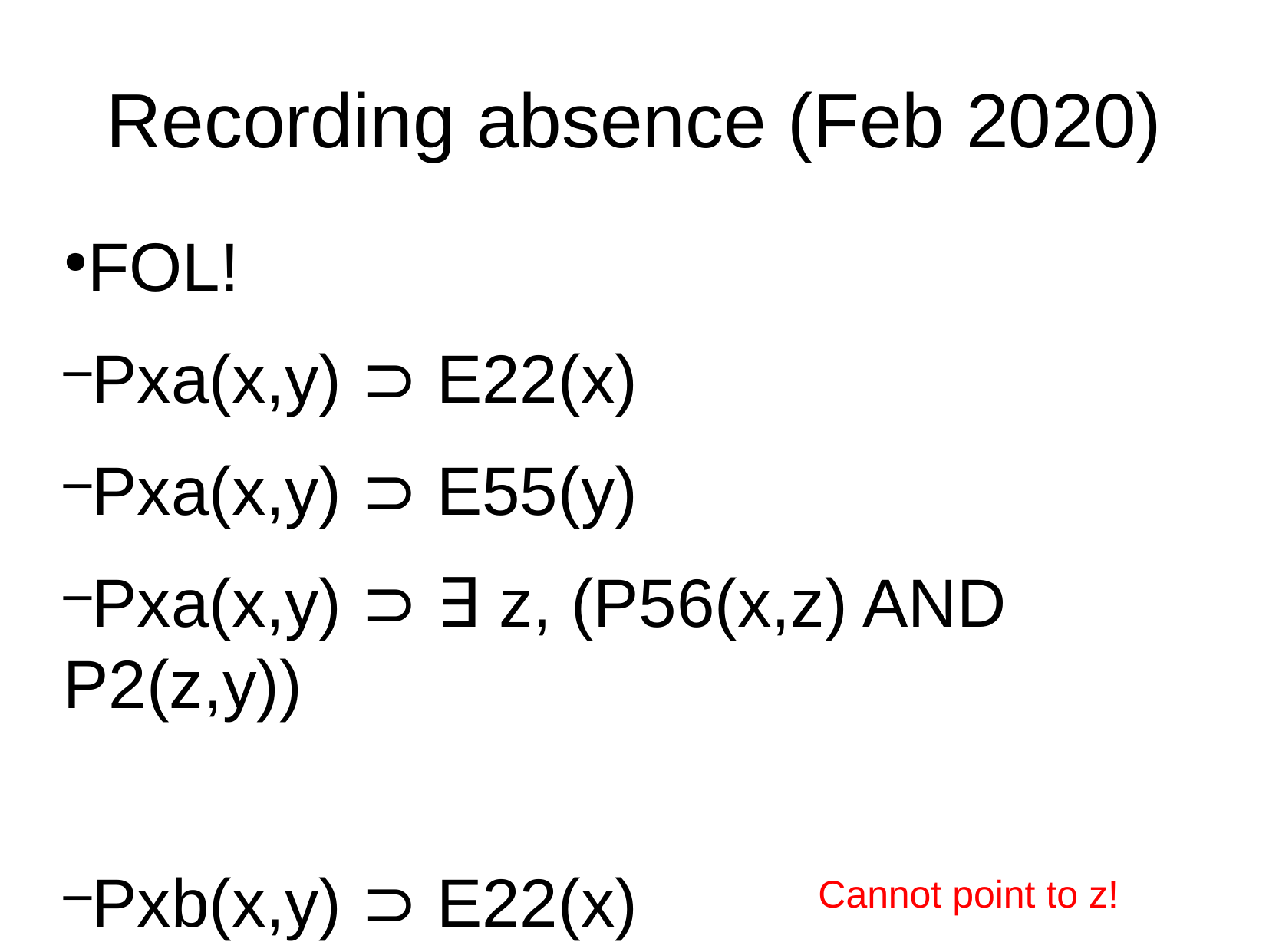

Recording absence (Feb 2020)
FOL!
Pxa(x,y) ⊃ E22(x)
Pxa(x,y) ⊃ E55(y)
Pxa(x,y) ⊃ ∃ z, (P56(x,z) AND P2(z,y))

Pxb(x,y) ⊃ E22(x)
Pxb(x,y) ⊃ E55(y)
Pxb(x,y) ⊃ ∄ z, (P56(x,z) AND P2(z,y))
Cannot point to z!